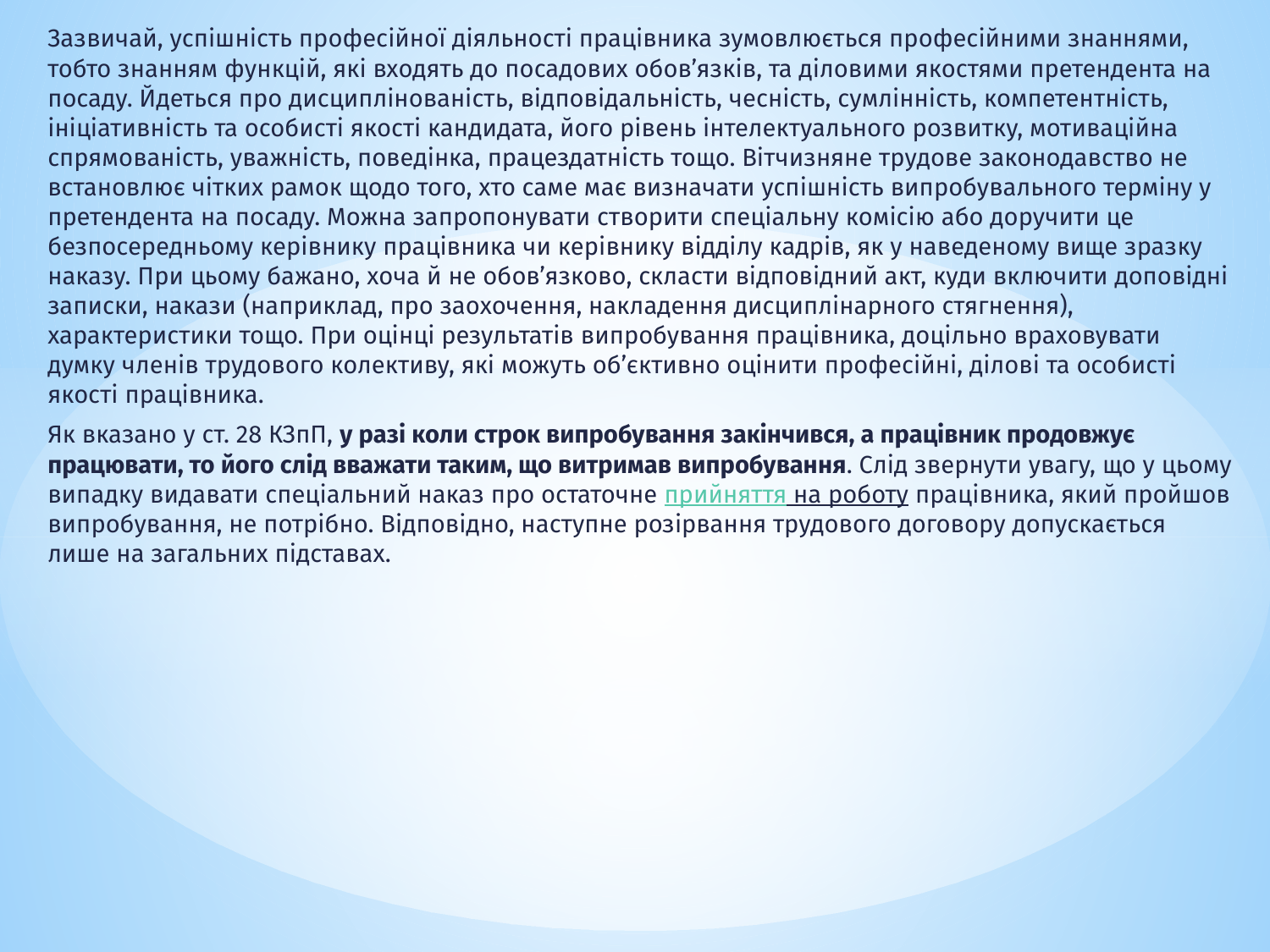

Зазвичай, успішність професійної діяльності працівника зумовлюється професійними знаннями, тобто знанням функцій, які входять до посадових обов’язків, та діловими якостями претендента на посаду. Йдеться про дисциплінованість, відповідальність, чесність, сумлінність, компетентність, ініціативність та особисті якості кандидата, його рівень інтелектуального розвитку, мотиваційна спрямованість, уважність, поведінка, працездатність тощо. Вітчизняне трудове законодавство не встановлює чітких рамок щодо того, хто саме має визначати успішність випробувального терміну у претендента на посаду. Можна запропонувати створити спеціальну комісію або доручити це безпосередньому керівнику працівника чи керівнику відділу кадрів, як у наведеному вище зразку наказу. При цьому бажано, хоча й не обов’язково, скласти відповідний акт, куди включити доповідні записки, накази (наприклад, про заохочення, накладення дисциплінарного стягнення), характеристики тощо. При оцінці результатів випробування працівника, доцільно враховувати думку членів трудового колективу, які можуть об’єктивно оцінити професійні, ділові та особисті якості працівника.
Як вказано у ст. 28 КЗпП, у разі коли строк випробування закінчився, а працівник продовжує працювати, то його слід вважати таким, що витримав випробування. Слід звернути увагу, що у цьому випадку видавати спеціальний наказ про остаточне прийняття на роботу працівника, який пройшов випробування, не потрібно. Відповідно, наступне розірвання трудового договору допускається лише на загальних підставах.